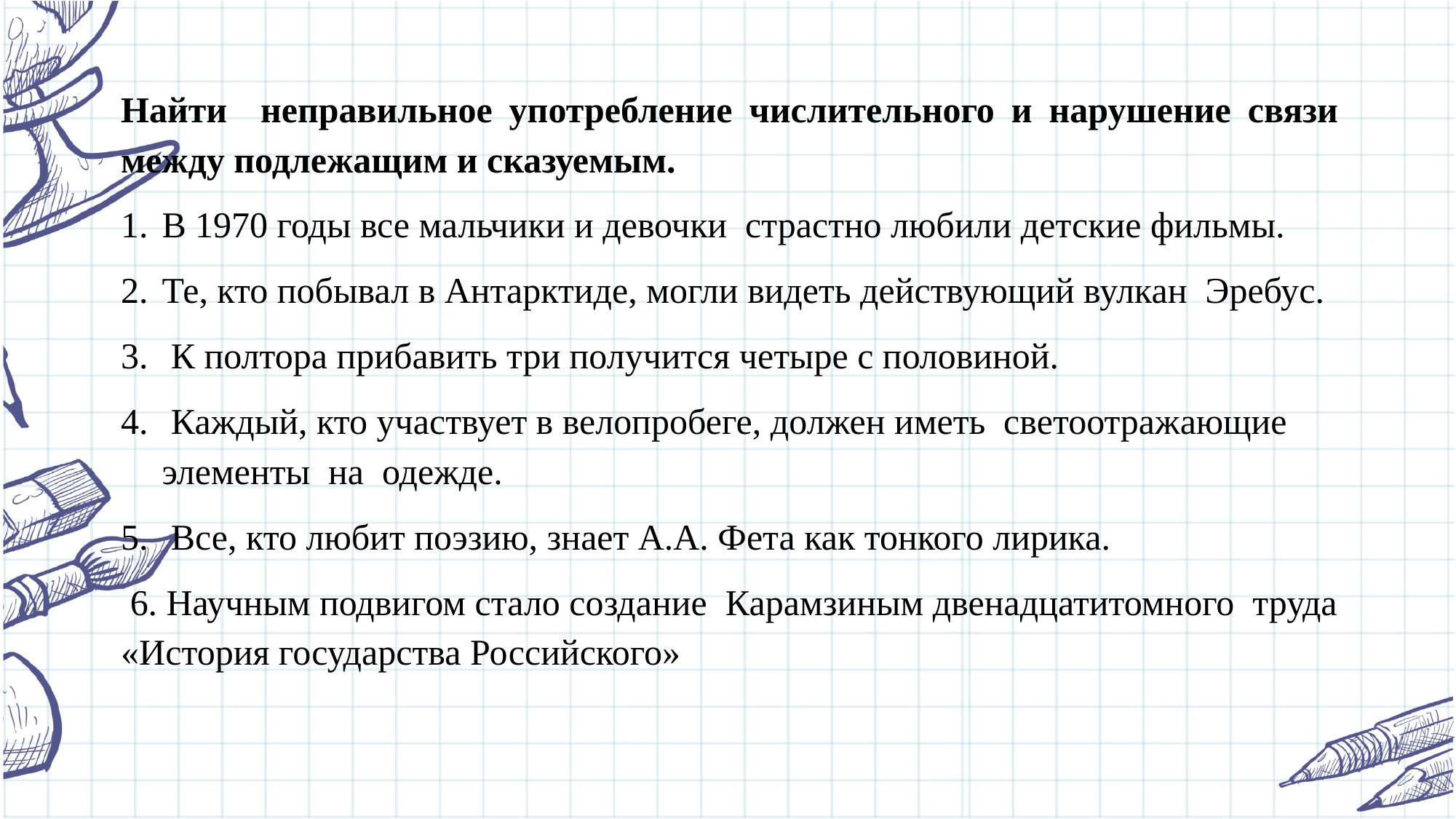

Найти  неправильное употребление числительного и нарушение связи  между подлежащим и сказуемым.
В 1970 годы все мальчики и девочки  страстно любили детские фильмы.
Те, кто побывал в Антарктиде, могли видеть действующий вулкан  Эребус.
 К полтора прибавить три получится четыре с половиной.
 Каждый, кто участвует в велопробеге, должен иметь  светоотражающие элементы  на  одежде.
 Все, кто любит поэзию, знает А.А. Фета как тонкого лирика.
 6. Научным подвигом стало создание  Карамзиным двенадцатитомного  труда «История государства Российского»